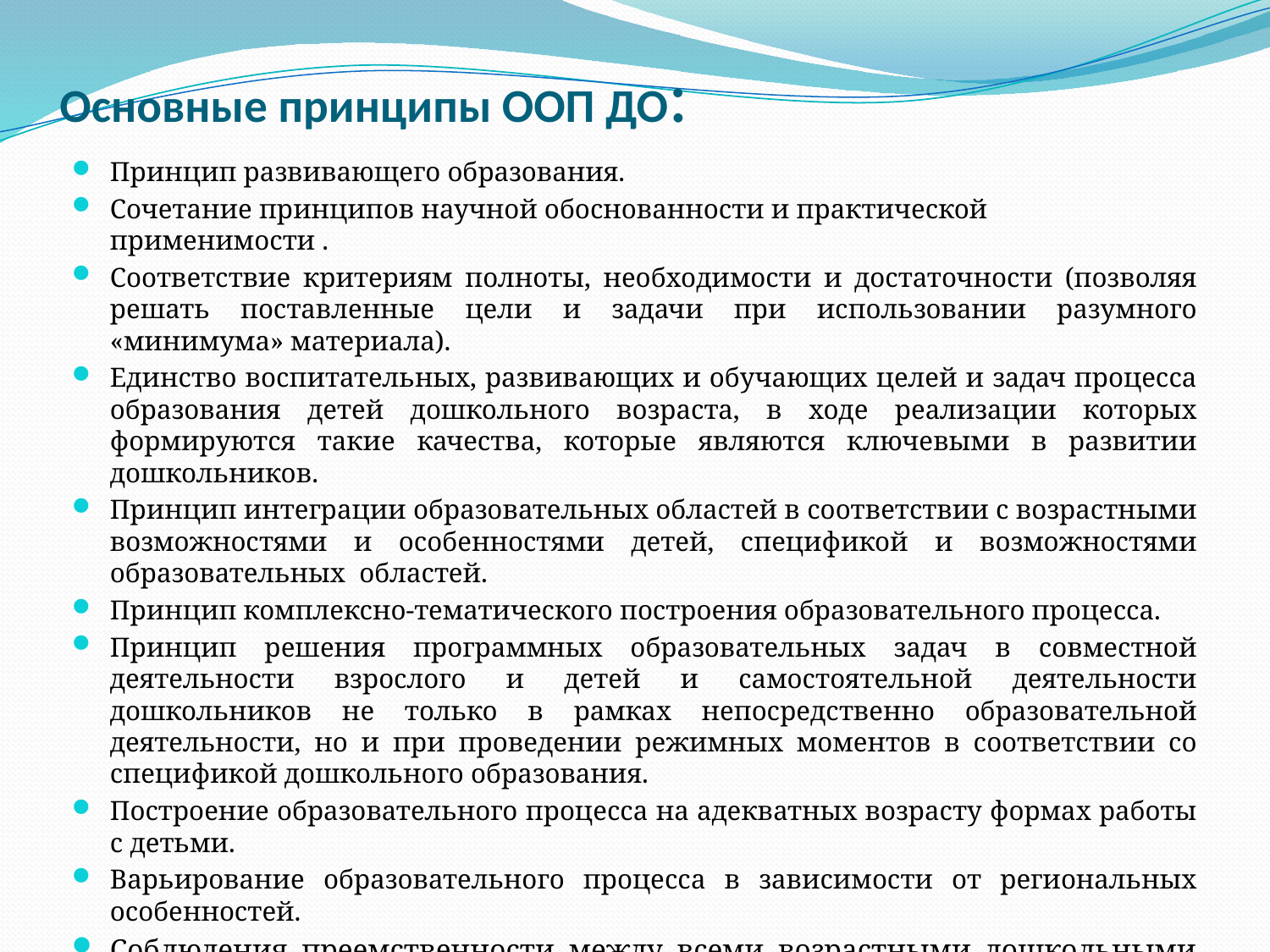

# Основные принципы ООП ДО:
Принцип развивающего образования.
Сочетание принципов научной обоснованности и практической применимости .
Соответствие критериям полноты, необходимости и достаточности (позволяя решать поставленные цели и задачи при использовании разумного «минимума» материала).
Единство воспитательных, развивающих и обучающих целей и задач процесса образования детей дошкольного возраста, в ходе реализации которых формируются такие качества, которые являются ключевыми в развитии дошкольников.
Принцип интеграции образовательных областей в соответствии с возрастными возможностями и особенностями детей, спецификой и возможностями образовательных  областей.
Принцип комплексно-тематического построения образовательного процесса.
Принцип решения программных образовательных задач в совместной деятельности взрослого и детей и самостоятельной деятельности дошкольников не только в рамках непосредственно образовательной деятельности, но и при проведении режимных моментов в соответствии со спецификой дошкольного образования.
Построение образовательного процесса на адекватных возрасту формах работы с детьми.
Варьирование образовательного процесса в зависимости от региональных особенностей.
Соблюдения преемственности между всеми возрастными дошкольными группами и между детским садом и начальной школой.